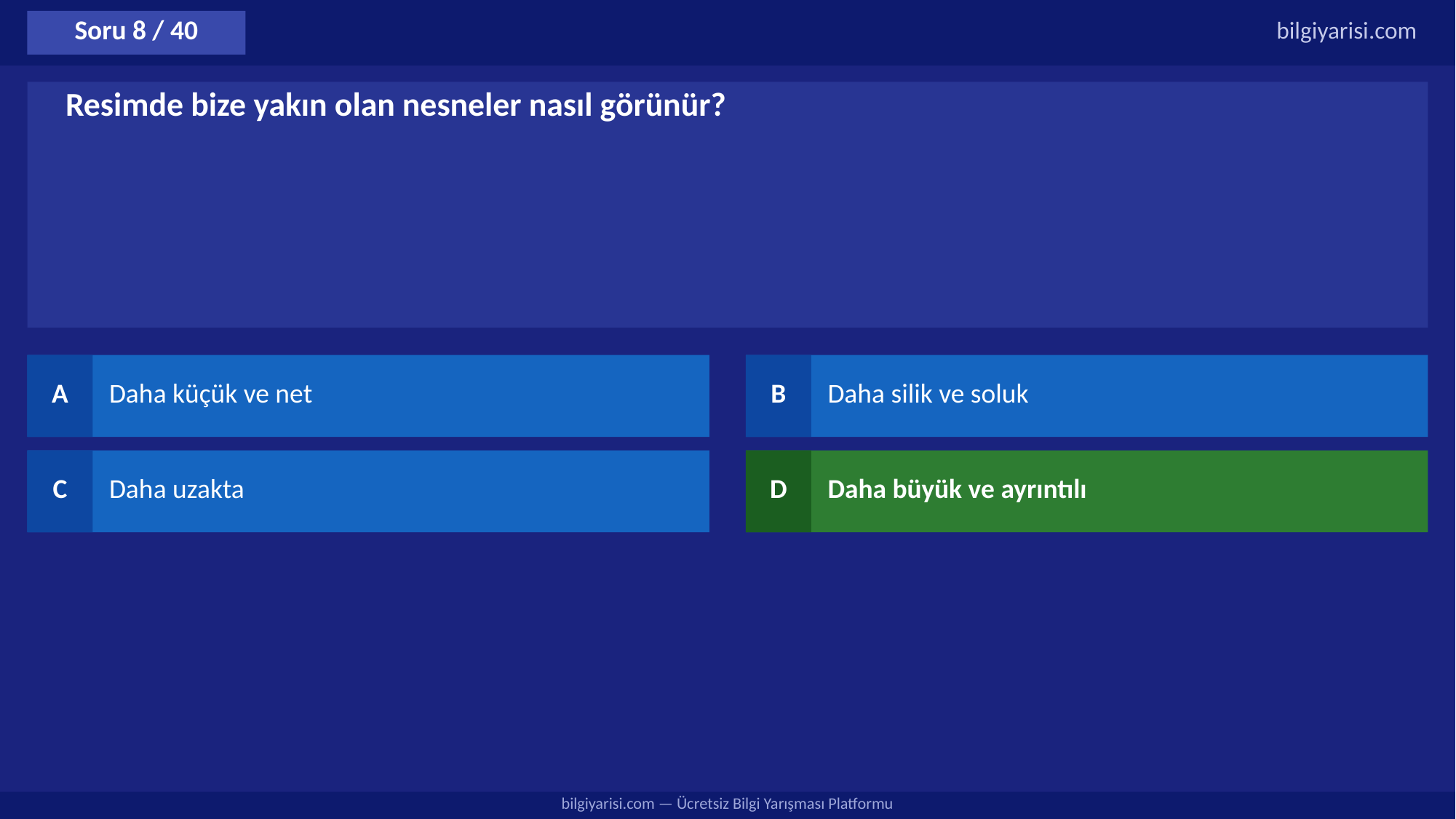

Soru 8 / 40
bilgiyarisi.com

Resimde bize yakın olan nesneler nasıl görünür?

A
Daha küçük ve net

B
Daha silik ve soluk

C
Daha uzakta

D
Daha büyük ve ayrıntılı
bilgiyarisi.com — Ücretsiz Bilgi Yarışması Platformu